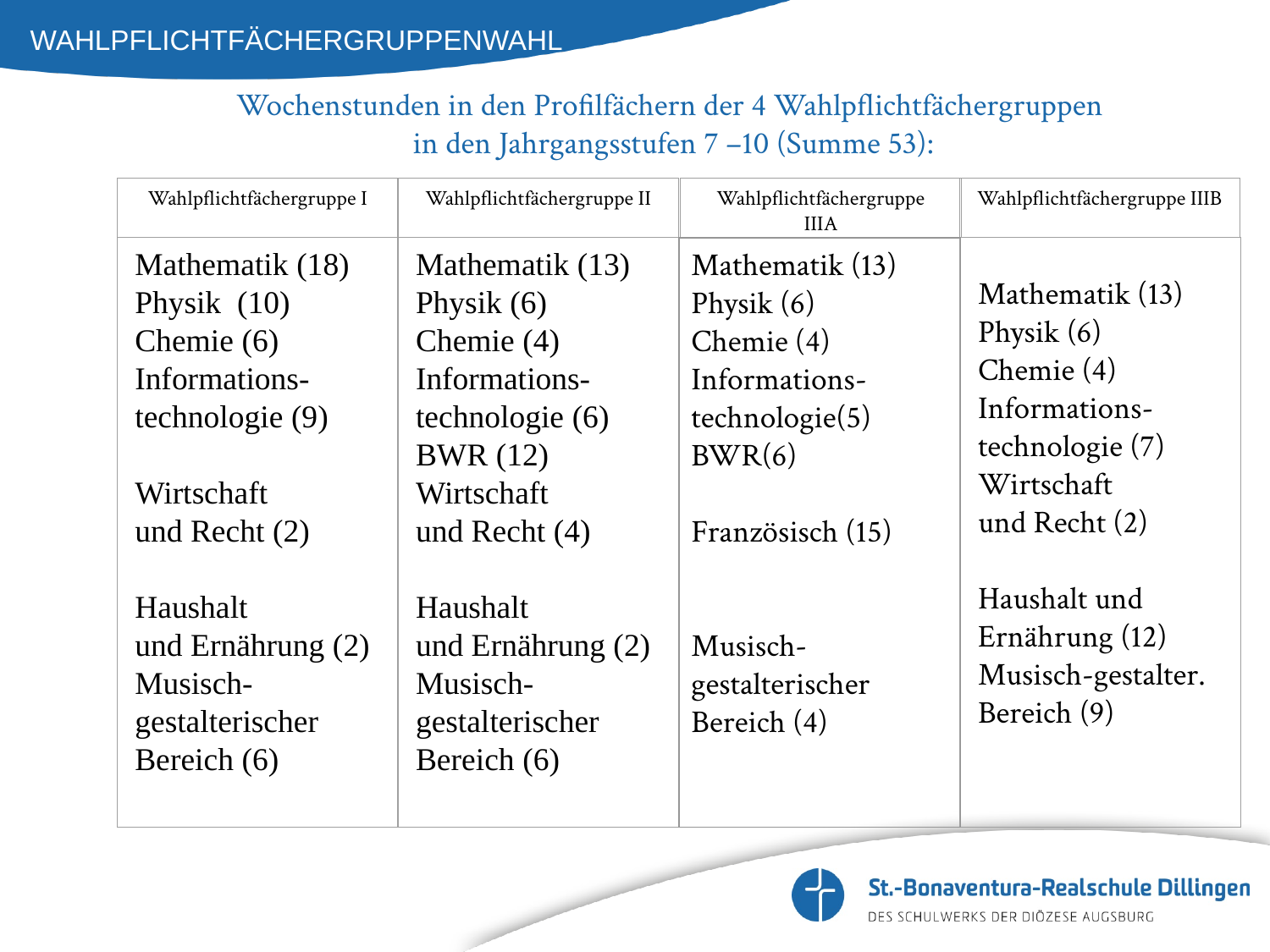

Wochenstunden in den Profilfächern der 4 Wahlpflichtfächergruppen
in den Jahrgangsstufen 7 –10 (Summe 53):

Wahlpflichtfächergruppe I

Wahlpflichtfächergruppe IIIA

Wahlpflichtfächergruppe IIIB

Wahlpflichtfächergruppe II

Mathematik (18)
Physik  (10)
Chemie (6)
Informations-
technologie (9)

Wirtschaft
und Recht (2)

Haushalt
und Ernährung (2)
Musisch-gestalterischer
Bereich (6)

Mathematik (13)
Physik (6)
Chemie (4)
Informations-
technologie (6)
BWR (12)
Wirtschaft
und Recht (4)

Haushalt
und Ernährung (2)
Musisch-gestalterischer
Bereich (6)

Mathematik (13)
Physik (6)
Chemie (4)
Informations-
technologie(5)
BWR(6)

Französisch (15)

Musisch-gestalterischer
Bereich (4)

Mathematik (13)
Physik (6)
Chemie (4)
Informations-
technologie (7)
Wirtschaft
und Recht (2)

Haushalt und
Ernährung (12)
Musisch-gestalter.
Bereich (9)